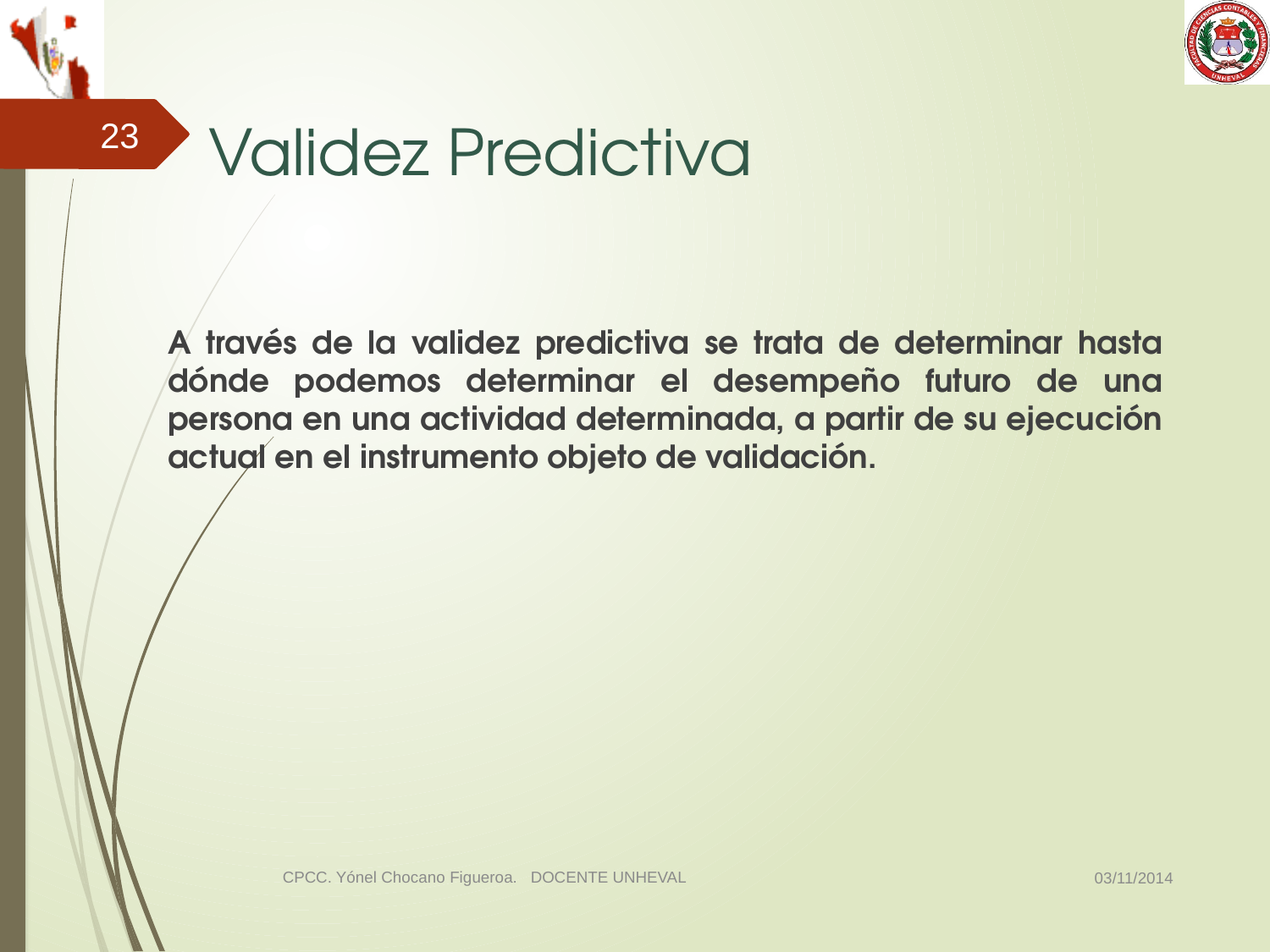

# Validez Predictiva
23
	A través de la validez predictiva se trata de determinar hasta dónde podemos determinar el desempeño futuro de una persona en una actividad determinada, a partir de su ejecución actual en el instrumento objeto de validación.
03/11/2014
CPCC. Yónel Chocano Figueroa.   DOCENTE UNHEVAL